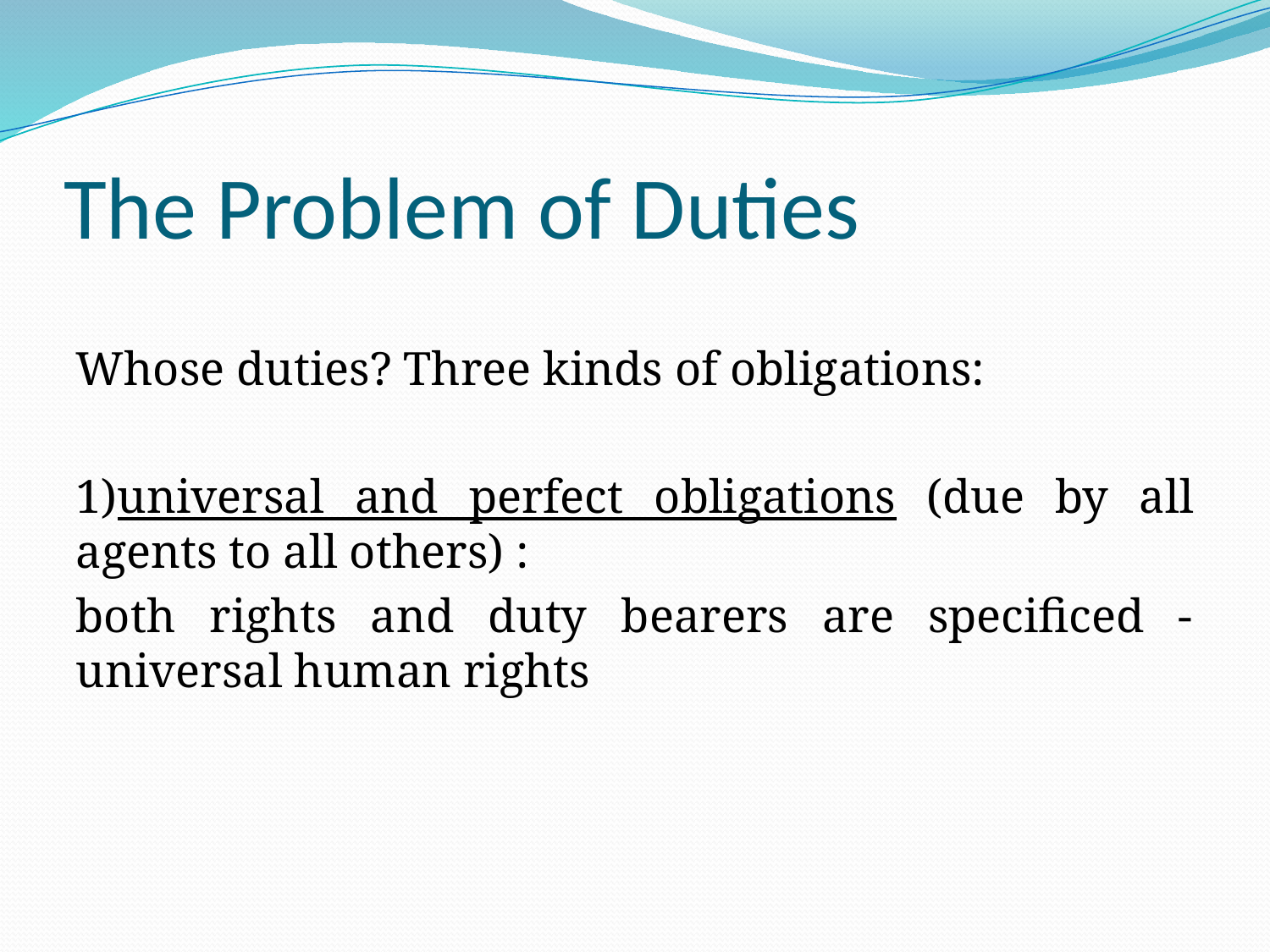

# The Problem of Duties

Whose duties? Three kinds of obligations:

1)universal and perfect obligations (due by all agents to all others) :
both rights and duty bearers are specificed - universal human rights